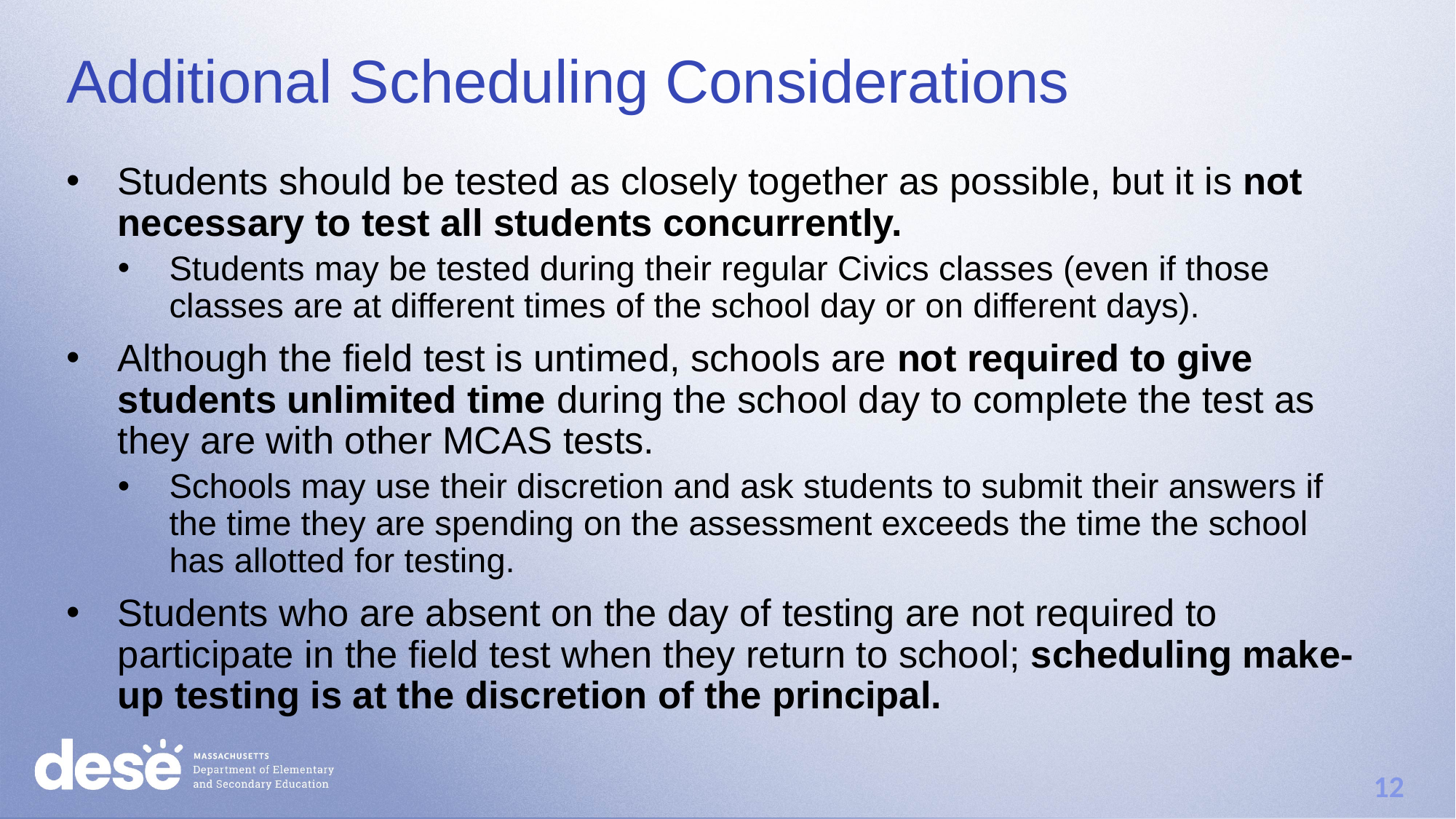

# Additional Scheduling Considerations
Students should be tested as closely together as possible, but it is not necessary to test all students concurrently.
Students may be tested during their regular Civics classes (even if those classes are at different times of the school day or on different days).
Although the field test is untimed, schools are not required to give students unlimited time during the school day to complete the test as they are with other MCAS tests.
Schools may use their discretion and ask students to submit their answers if the time they are spending on the assessment exceeds the time the school has allotted for testing.
Students who are absent on the day of testing are not required to participate in the field test when they return to school; scheduling make-up testing is at the discretion of the principal.